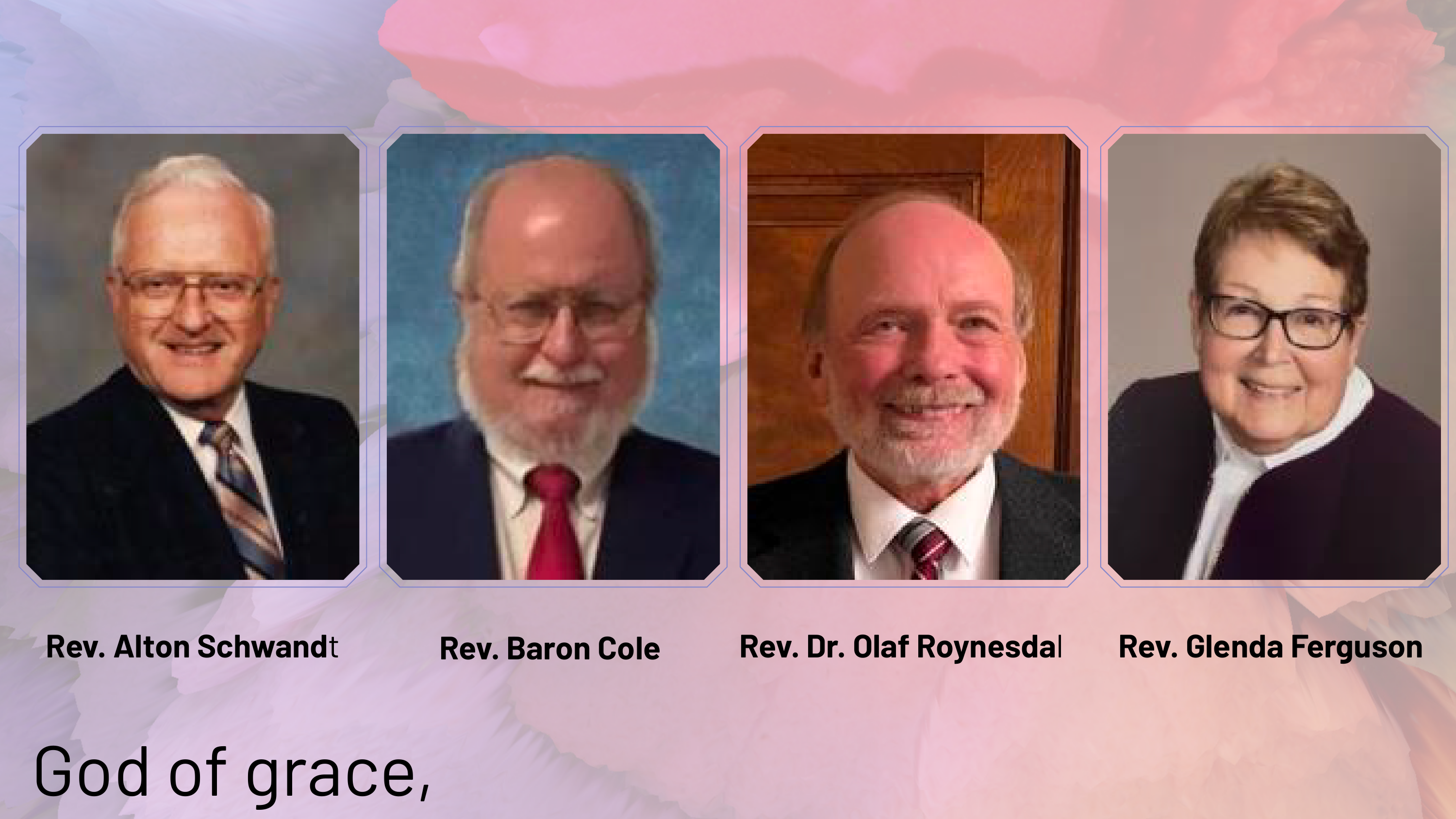

Rev. Alton Schwandt
Rev. Dr. Olaf Roynesdal
Rev. Glenda Ferguson
Rev. Baron Cole
God of grace,